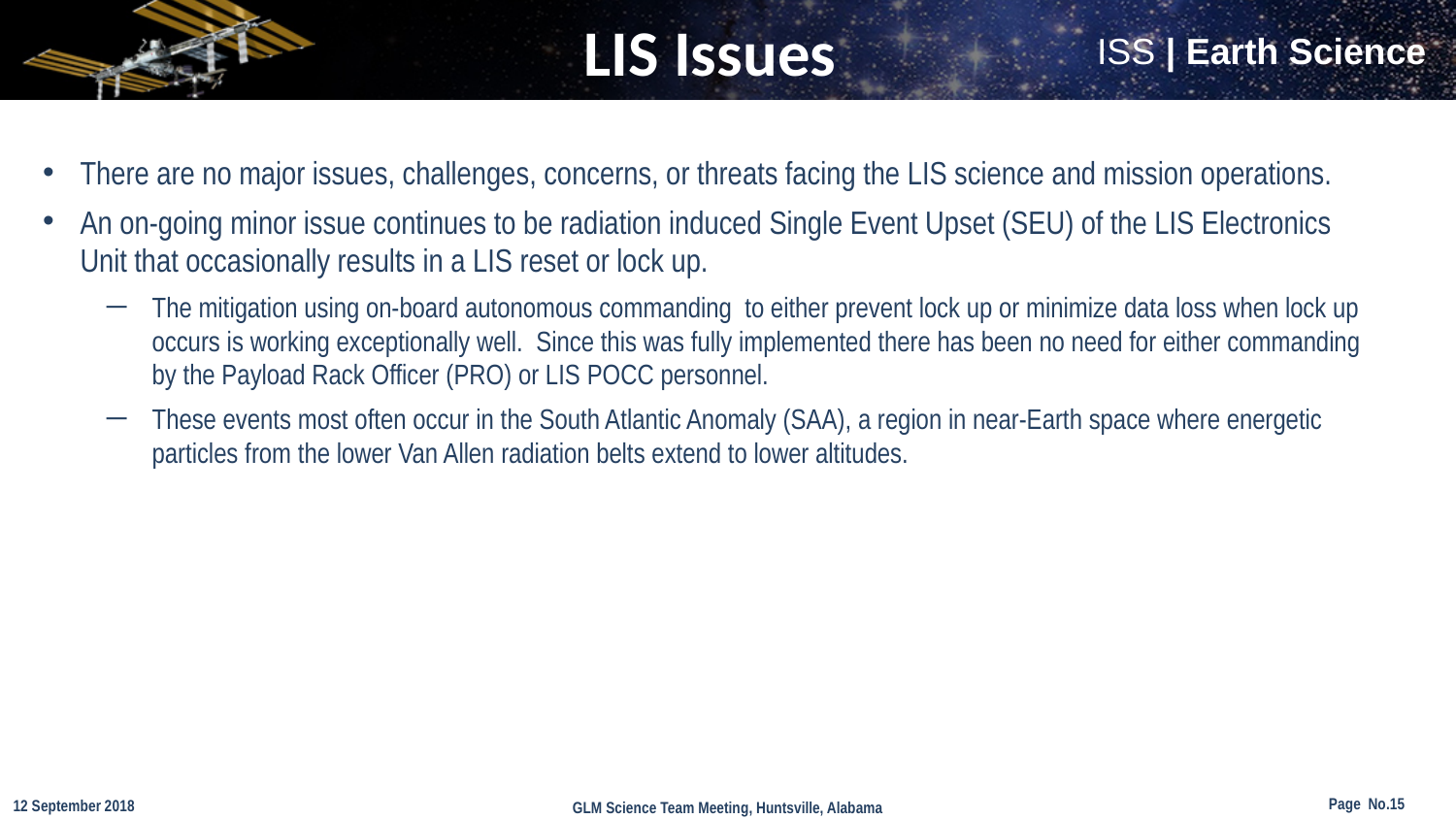

LIS Issues
There are no major issues, challenges, concerns, or threats facing the LIS science and mission operations.
An on-going minor issue continues to be radiation induced Single Event Upset (SEU) of the LIS Electronics Unit that occasionally results in a LIS reset or lock up.
The mitigation using on-board autonomous commanding  to either prevent lock up or minimize data loss when lock up occurs is working exceptionally well.  Since this was fully implemented there has been no need for either commanding by the Payload Rack Officer (PRO) or LIS POCC personnel.
These events most often occur in the South Atlantic Anomaly (SAA), a region in near-Earth space where energetic particles from the lower Van Allen radiation belts extend to lower altitudes.